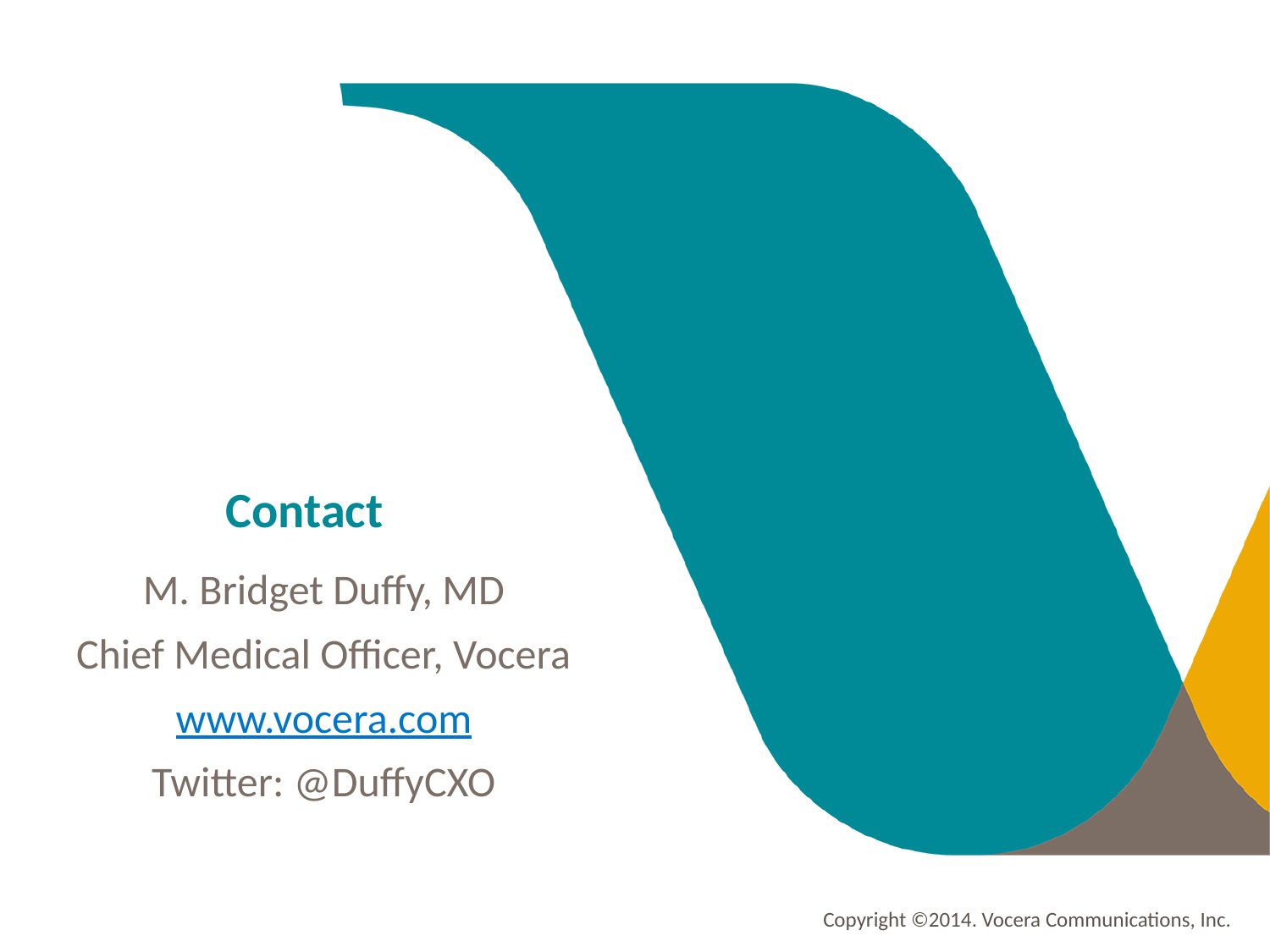

Contact
M. Bridget Duffy, MD
Chief Medical Officer, Vocera
www.vocera.com
Twitter: @DuffyCXO
Copyright ©2014. Vocera Communications, Inc.